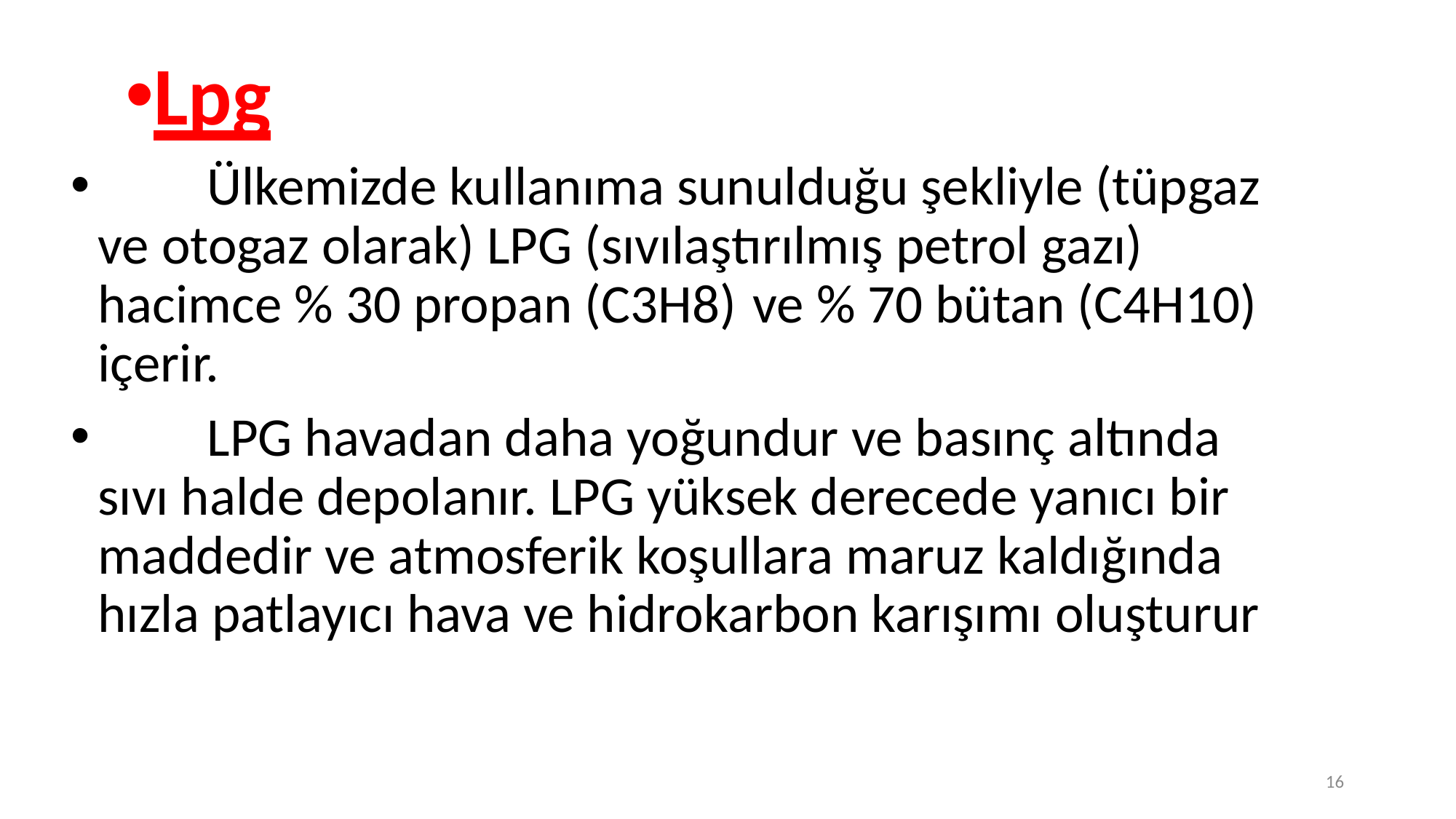

Lpg
	Ülkemizde kullanıma sunulduğu şekliyle (tüpgaz ve otogaz olarak) LPG (sıvılaştırılmış petrol gazı) hacimce % 30 propan (C3H8)	ve % 70 bütan (C4H10) içerir.
	LPG havadan daha yoğundur ve basınç altında sıvı halde depolanır. LPG yüksek derecede yanıcı bir maddedir ve atmosferik koşullara maruz kaldığında hızla patlayıcı hava ve hidrokarbon karışımı oluşturur
16